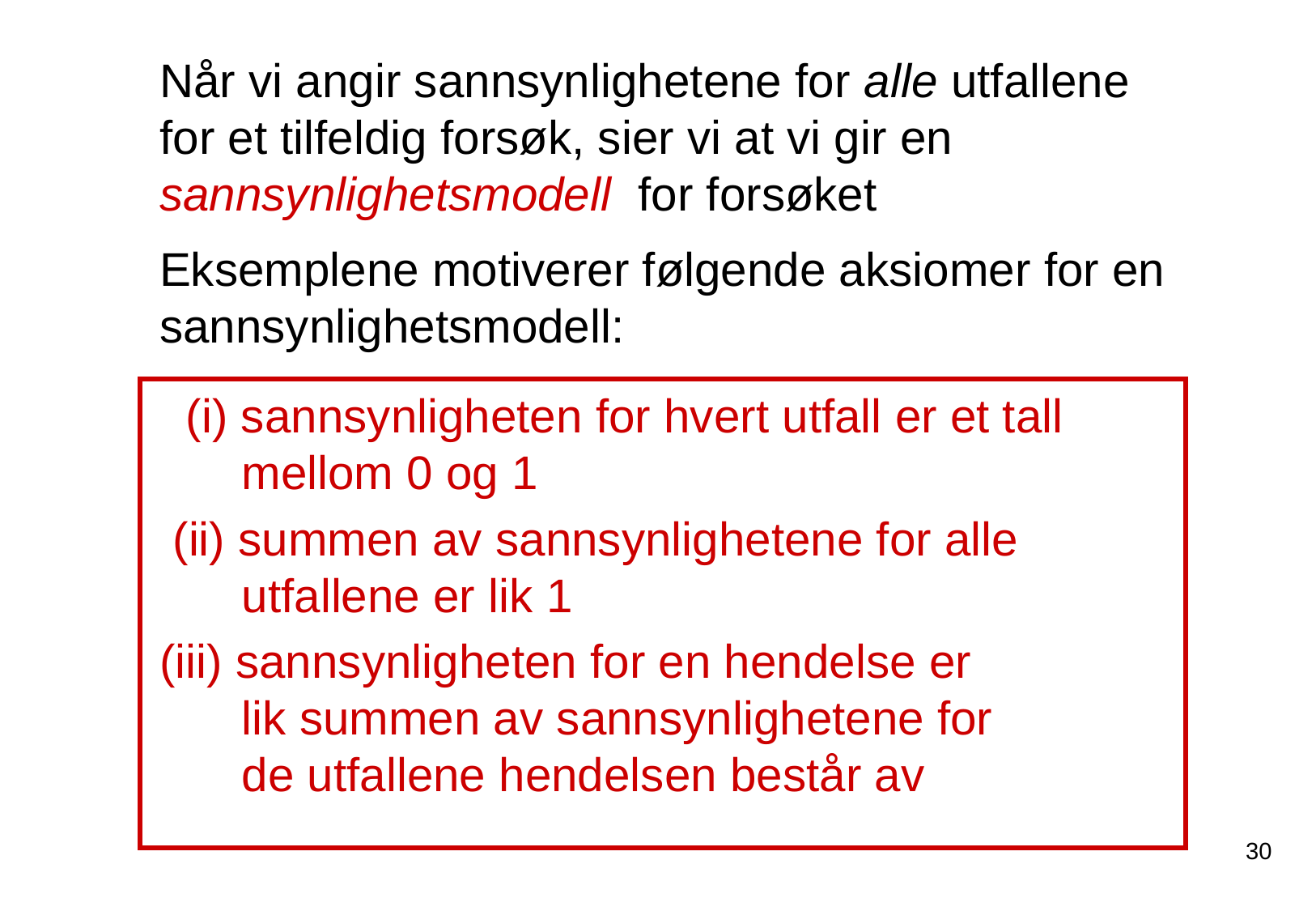

Når vi angir sannsynlighetene for alle utfallene for et tilfeldig forsøk, sier vi at vi gir en sannsynlighetsmodell  for forsøket
	Eksemplene motiverer følgende aksiomer for en sannsynlighetsmodell:
	  (i) sannsynligheten for hvert utfall er et tall
          mellom 0 og 1
	 (ii) summen av sannsynlighetene for alle
          utfallene er lik 1
	(iii) sannsynligheten for en hendelse er
          lik summen av sannsynlighetene for
          de utfallene hendelsen består av

30